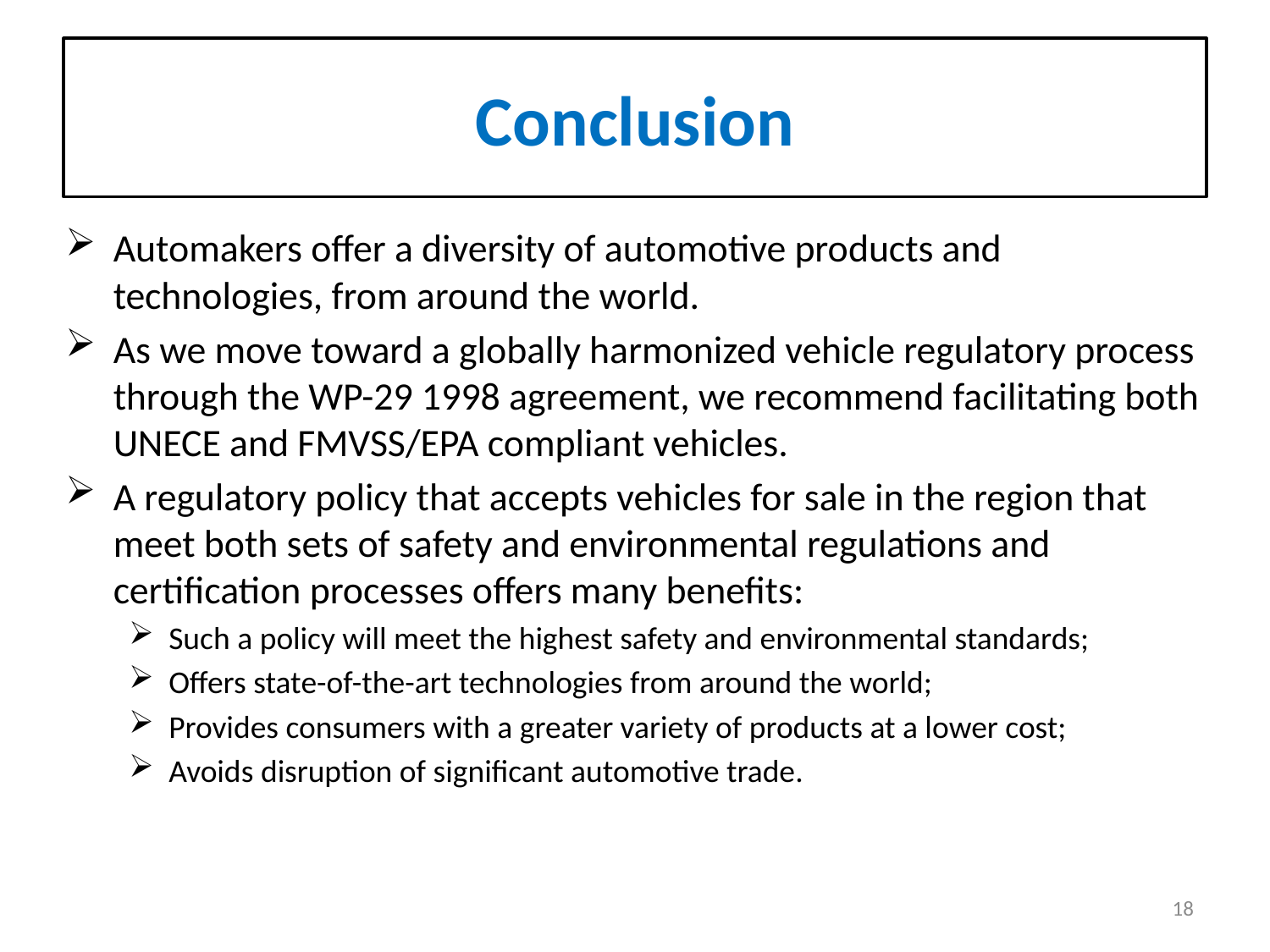

# Conclusion
Automakers offer a diversity of automotive products and technologies, from around the world.
As we move toward a globally harmonized vehicle regulatory process through the WP-29 1998 agreement, we recommend facilitating both UNECE and FMVSS/EPA compliant vehicles.
A regulatory policy that accepts vehicles for sale in the region that meet both sets of safety and environmental regulations and certification processes offers many benefits:
Such a policy will meet the highest safety and environmental standards;
Offers state-of-the-art technologies from around the world;
Provides consumers with a greater variety of products at a lower cost;
Avoids disruption of significant automotive trade.

18